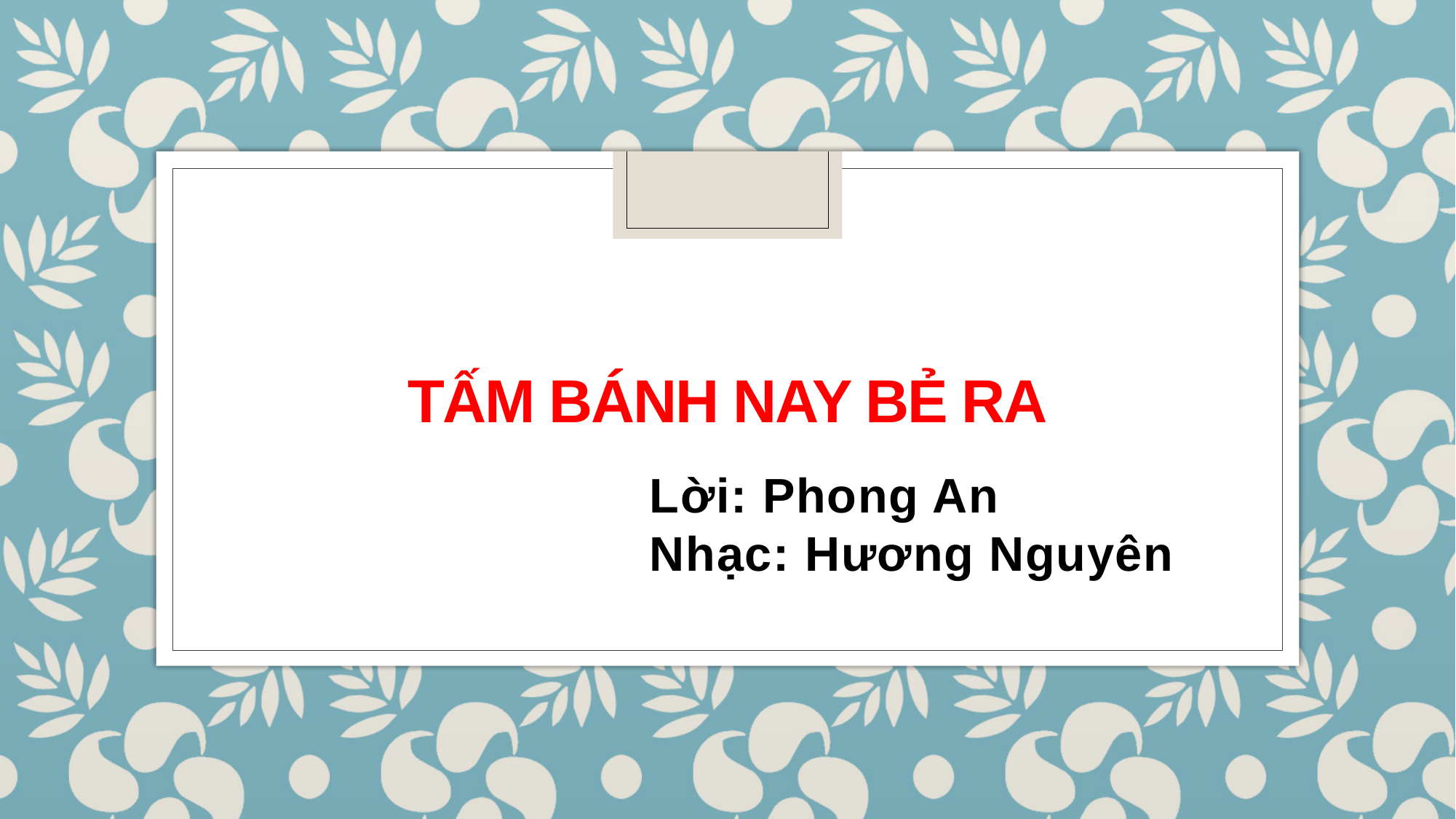

# TẤM BÁNH NAY BẺ RA
Lời: Phong An
Nhạc: Hương Nguyên